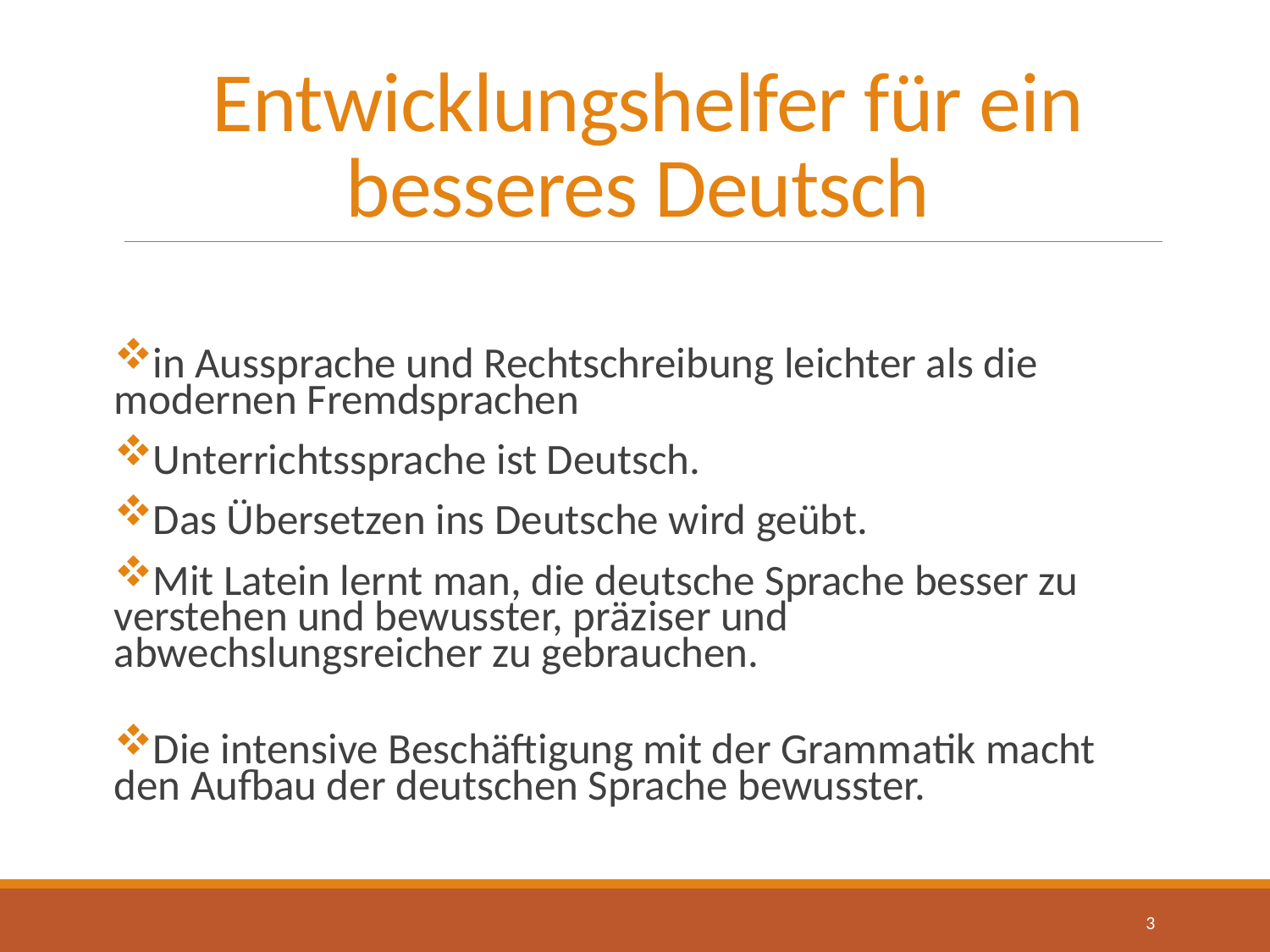

# Entwicklungshelfer für ein besseres Deutsch

in Aussprache und Rechtschreibung leichter als die             modernen Fremdsprachen
Unterrichtssprache ist Deutsch.
Das Übersetzen ins Deutsche wird geübt.
Mit Latein lernt man, die deutsche Sprache besser zu verstehen und bewusster, präziser und abwechslungsreicher zu gebrauchen.
Die intensive Beschäftigung mit der Grammatik macht den Aufbau der deutschen Sprache bewusster.

3